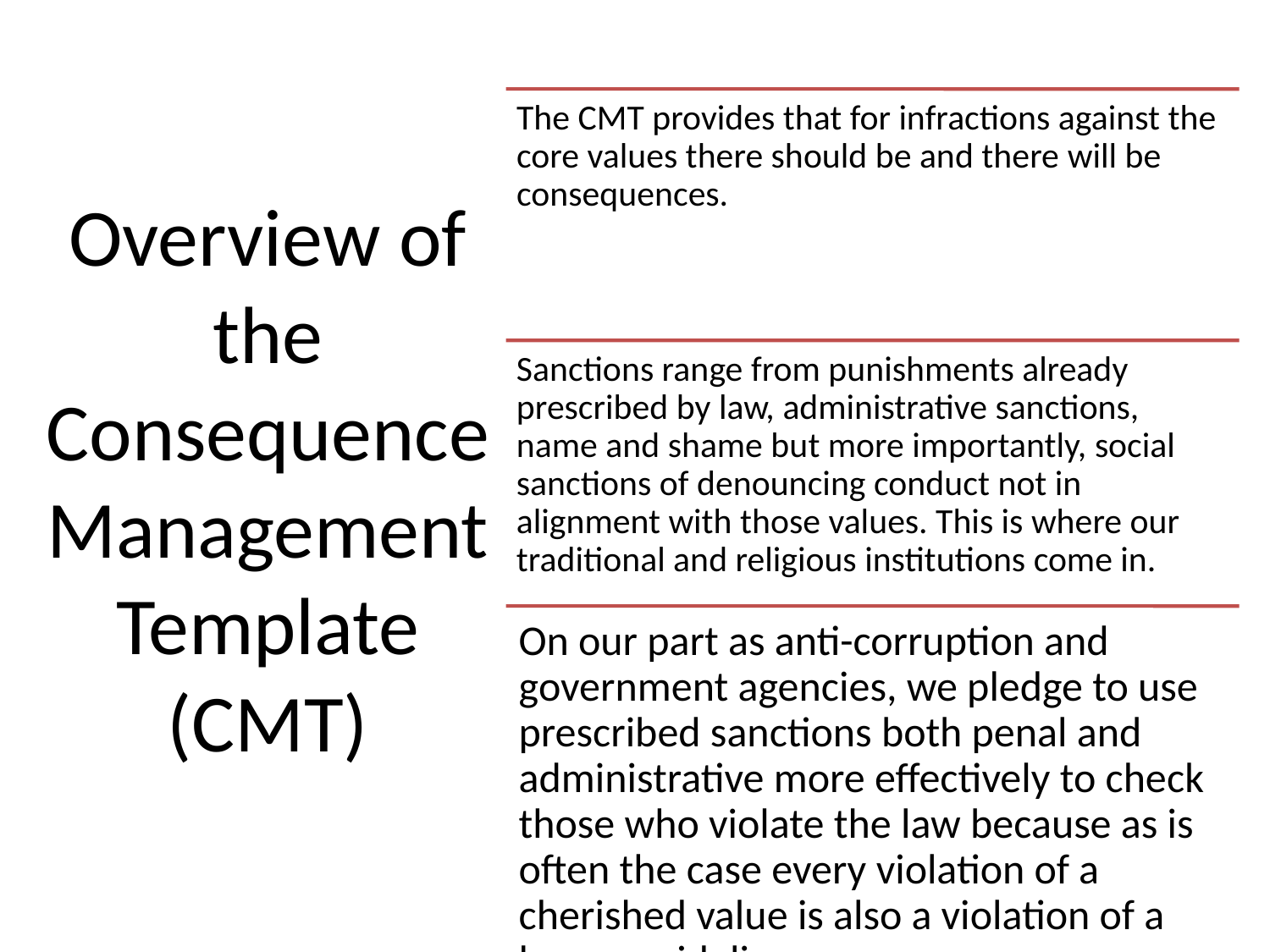

The CMT provides that for infractions against the core values there should be and there will be consequences.
Sanctions range from punishments already prescribed by law, administrative sanctions, name and shame but more importantly, social sanctions of denouncing conduct not in alignment with those values. This is where our traditional and religious institutions come in.
On our part as anti-corruption and government agencies, we pledge to use prescribed sanctions both penal and administrative more effectively to check those who violate the law because as is often the case every violation of a cherished value is also a violation of a law or guideline.
# Overview of the Consequence Management Template (CMT)